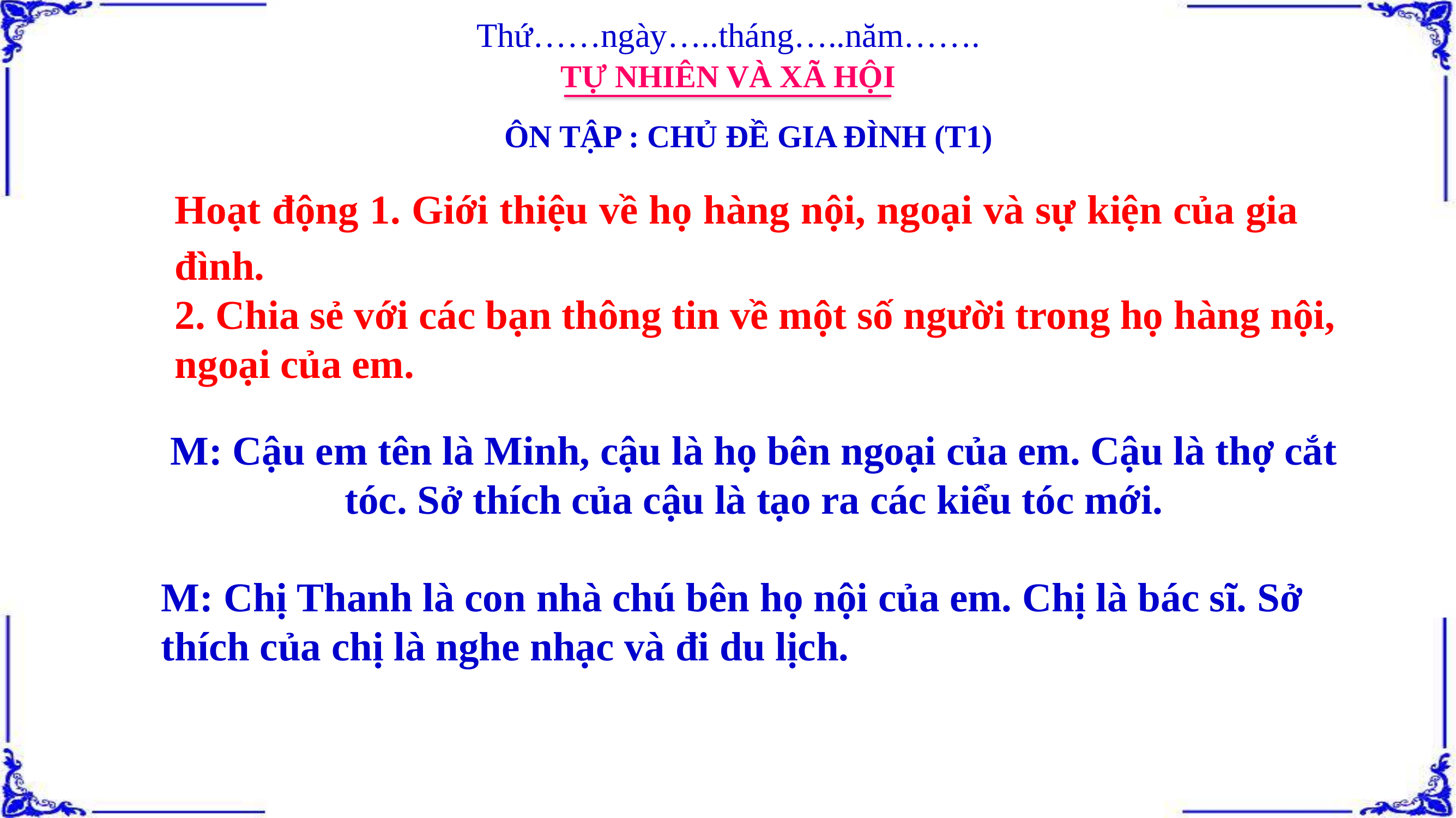

Thứ……ngày…..tháng…..năm…….
TỰ NHIÊN VÀ XÃ HỘI
ÔN TẬP : CHỦ ĐỀ GIA ĐÌNH (T1)
Hoạt động 1. Giới thiệu về họ hàng nội, ngoại và sự kiện của gia đình.
2. Chia sẻ với các bạn thông tin về một số người trong họ hàng nội, ngoại của em.
M: Cậu em tên là Minh, cậu là họ bên ngoại của em. Cậu là thợ cắt tóc. Sở thích của cậu là tạo ra các kiểu tóc mới.
M: Chị Thanh là con nhà chú bên họ nội của em. Chị là bác sĩ. Sở thích của chị là nghe nhạc và đi du lịch.